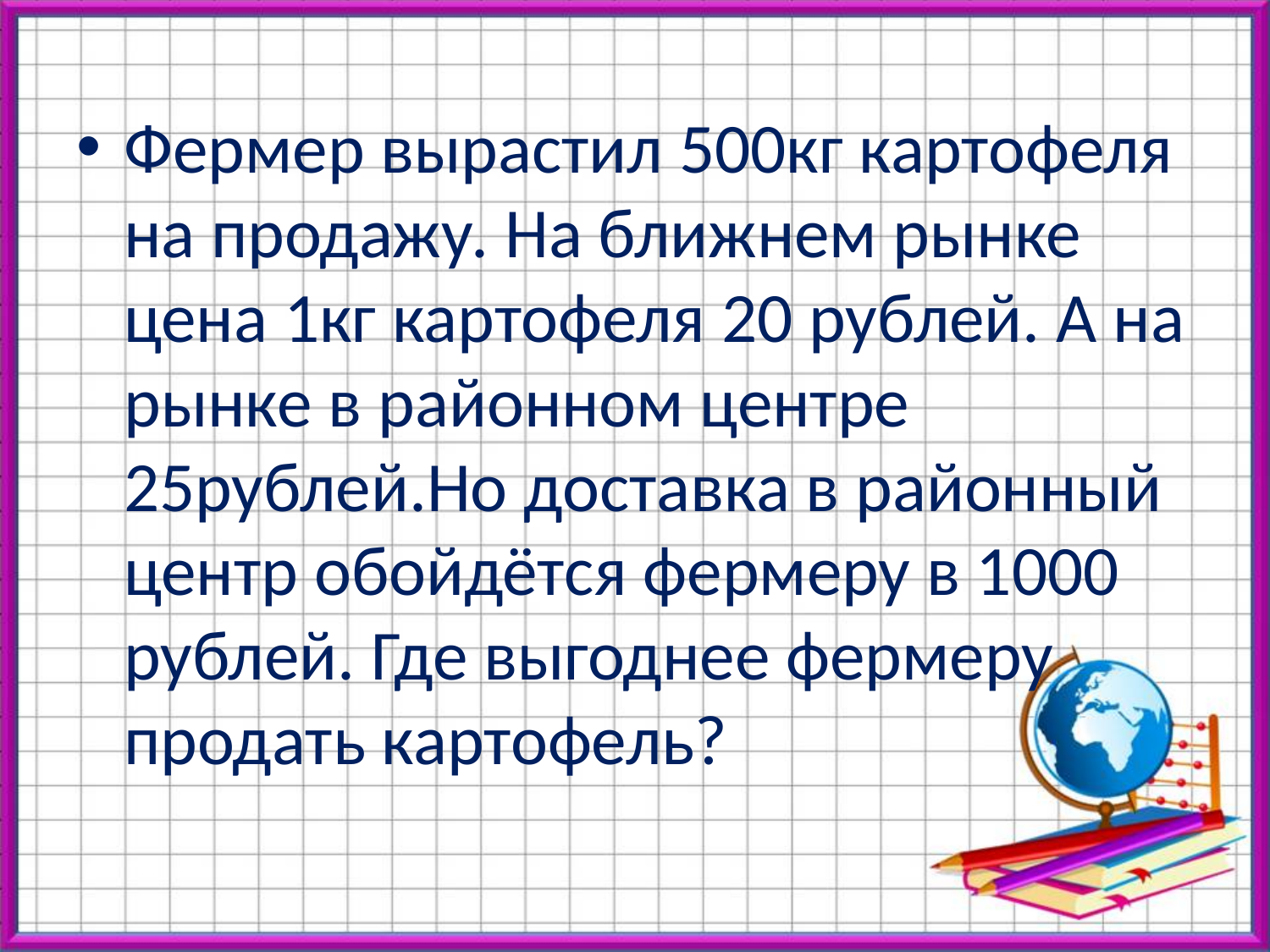

#
Фермер вырастил 500кг картофеля на продажу. На ближнем рынке цена 1кг картофеля 20 рублей. А на рынке в районном центре 25рублей.Но доставка в районный центр обойдётся фермеру в 1000 рублей. Где выгоднее фермеру продать картофель?